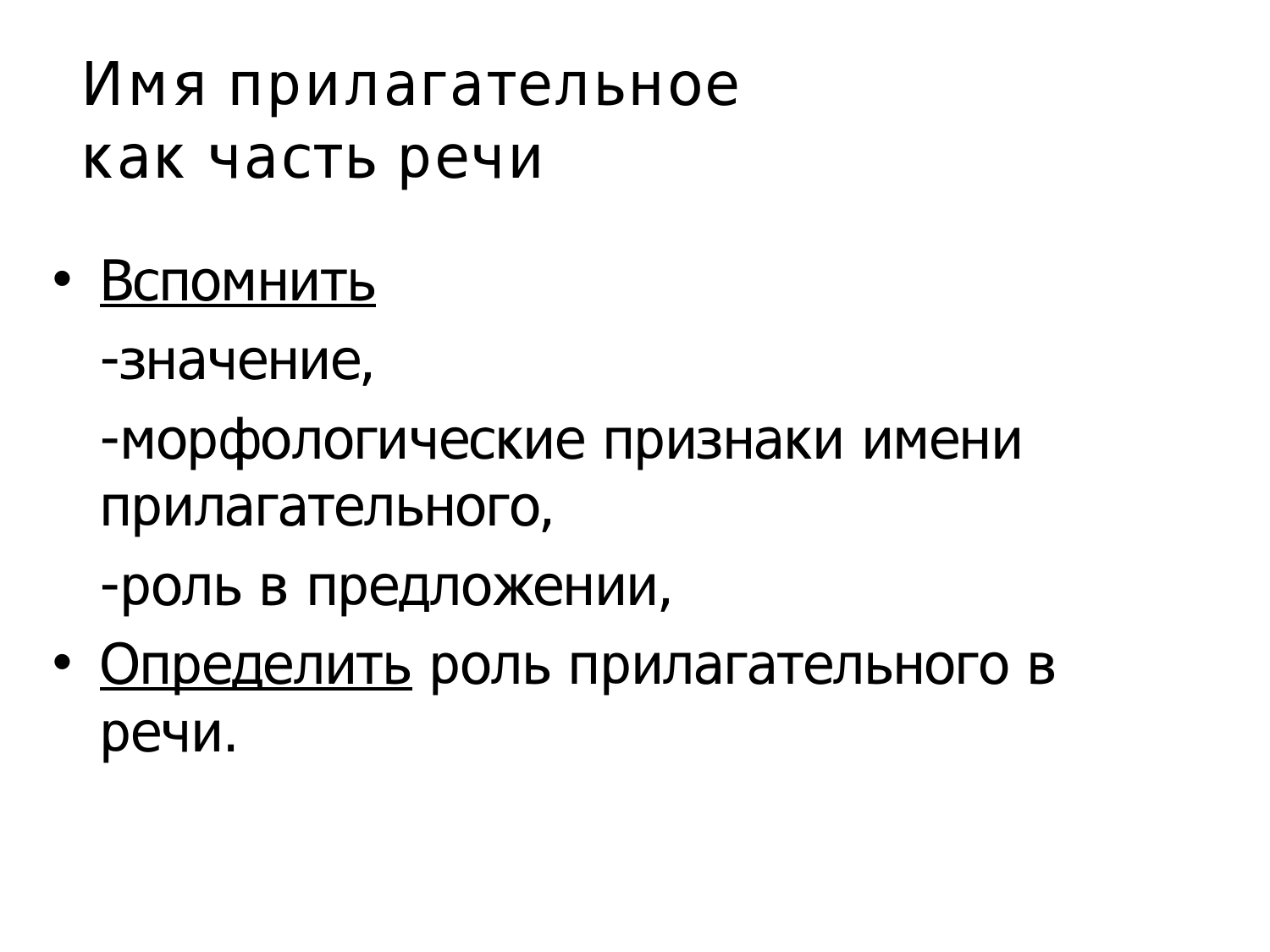

# Имя прилагательное как часть речи
Вспомнить
	-значение,
	-морфологические признаки имени прилагательного,
	-роль в предложении,
Определить роль прилагательного в речи.